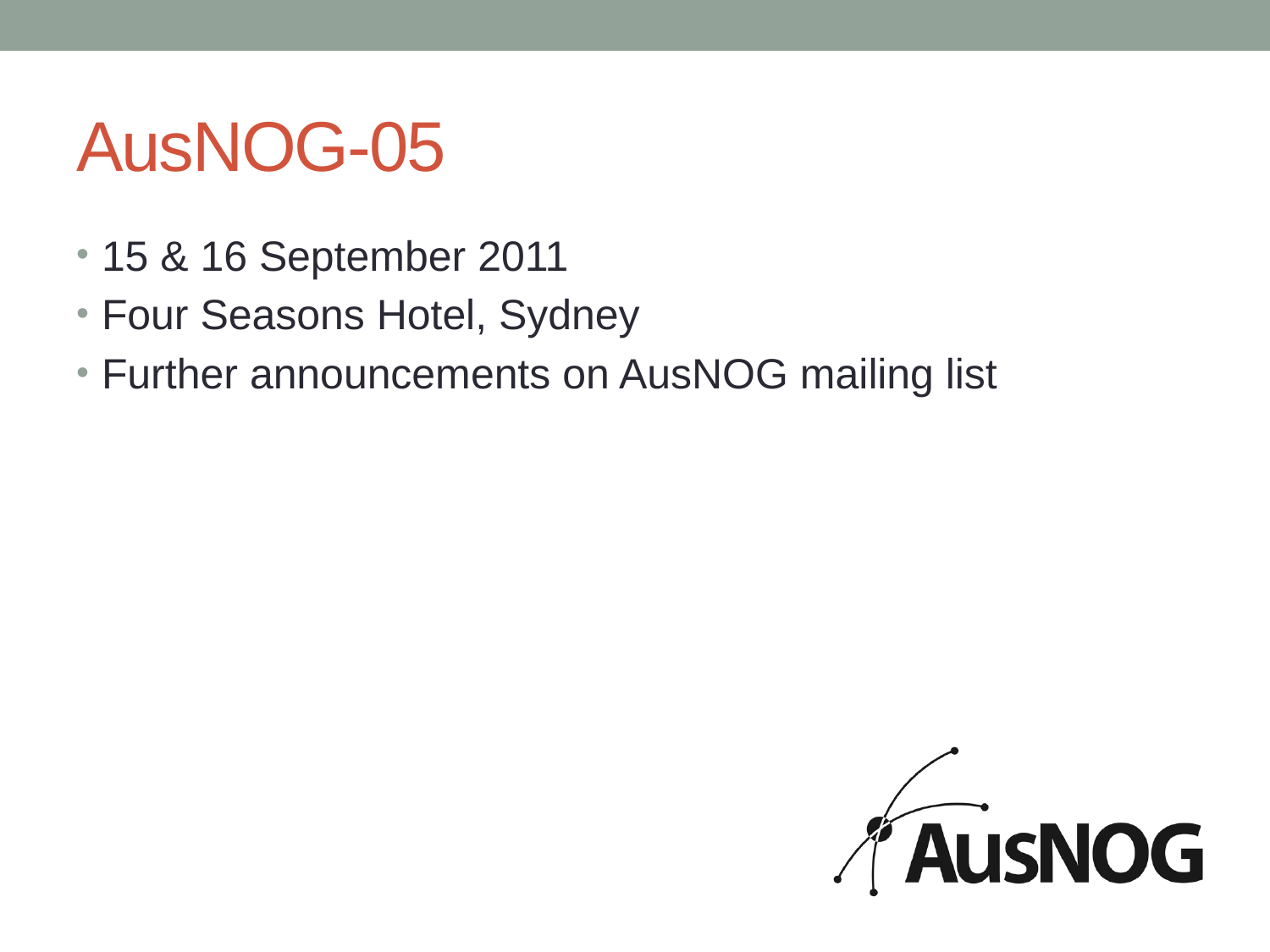

# AusNOG-05
15 & 16 September 2011
Four Seasons Hotel, Sydney
Further announcements on AusNOG mailing list